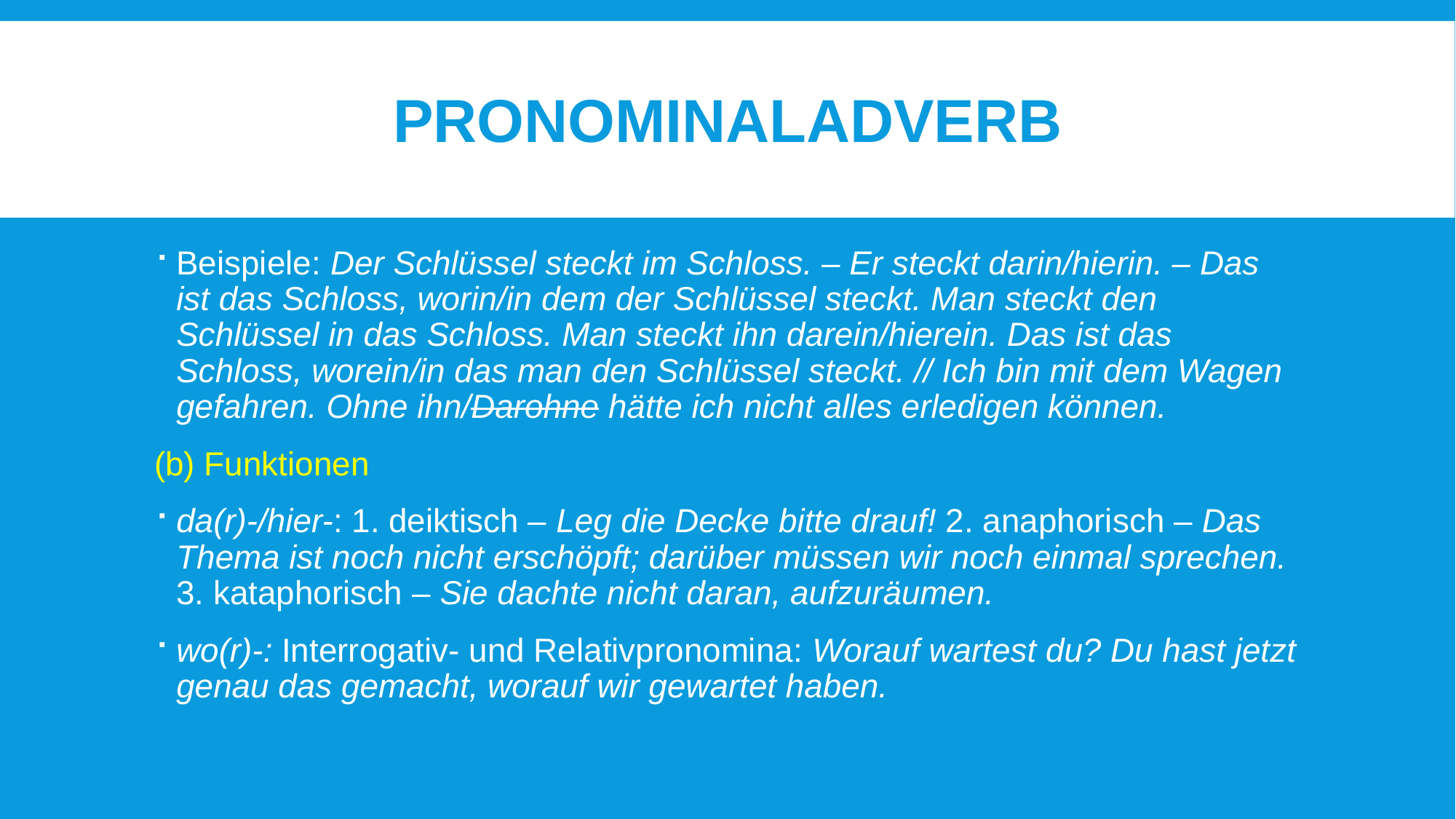

# Pronominaladverb
Beispiele: Der Schlüssel steckt im Schloss. – Er steckt darin/hierin. – Das ist das Schloss, worin/in dem der Schlüssel steckt. Man steckt den Schlüssel in das Schloss. Man steckt ihn darein/hierein. Das ist das Schloss, worein/in das man den Schlüssel steckt. // Ich bin mit dem Wagen gefahren. Ohne ihn/Darohne hätte ich nicht alles erledigen können.
(b) Funktionen
da(r)-/hier-: 1. deiktisch – Leg die Decke bitte drauf! 2. anaphorisch – Das Thema ist noch nicht erschöpft; darüber müssen wir noch einmal sprechen. 3. kataphorisch – Sie dachte nicht daran, aufzuräumen.
wo(r)-: Interrogativ- und Relativpronomina: Worauf wartest du? Du hast jetzt genau das gemacht, worauf wir gewartet haben.